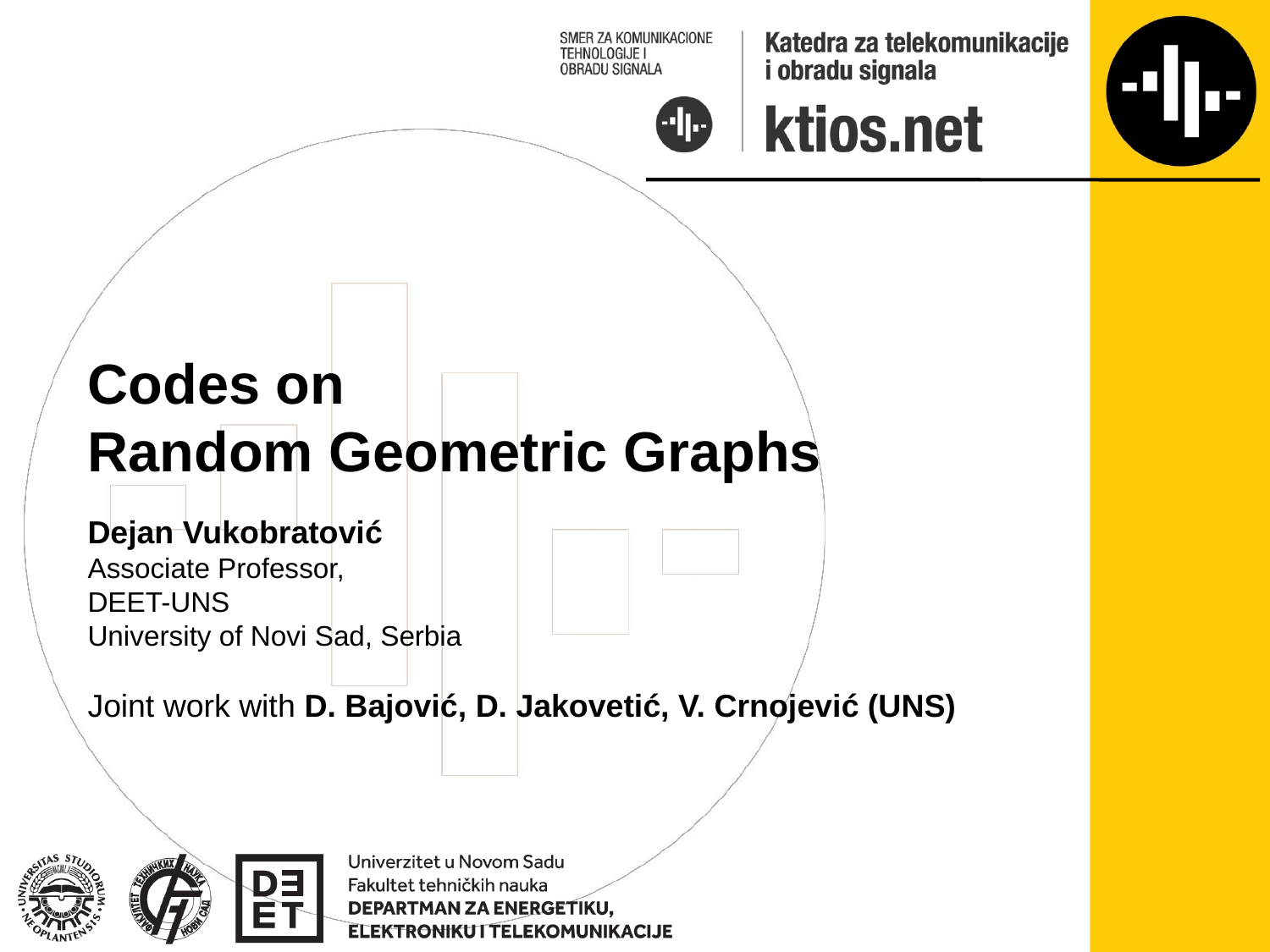

# Codes on Random Geometric Graphs Dejan Vukobratović Associate Professor, DEET-UNS University of Novi Sad, Serbia Joint work with D. Bajović, D. Jakovetić, V. Crnojević (UNS)